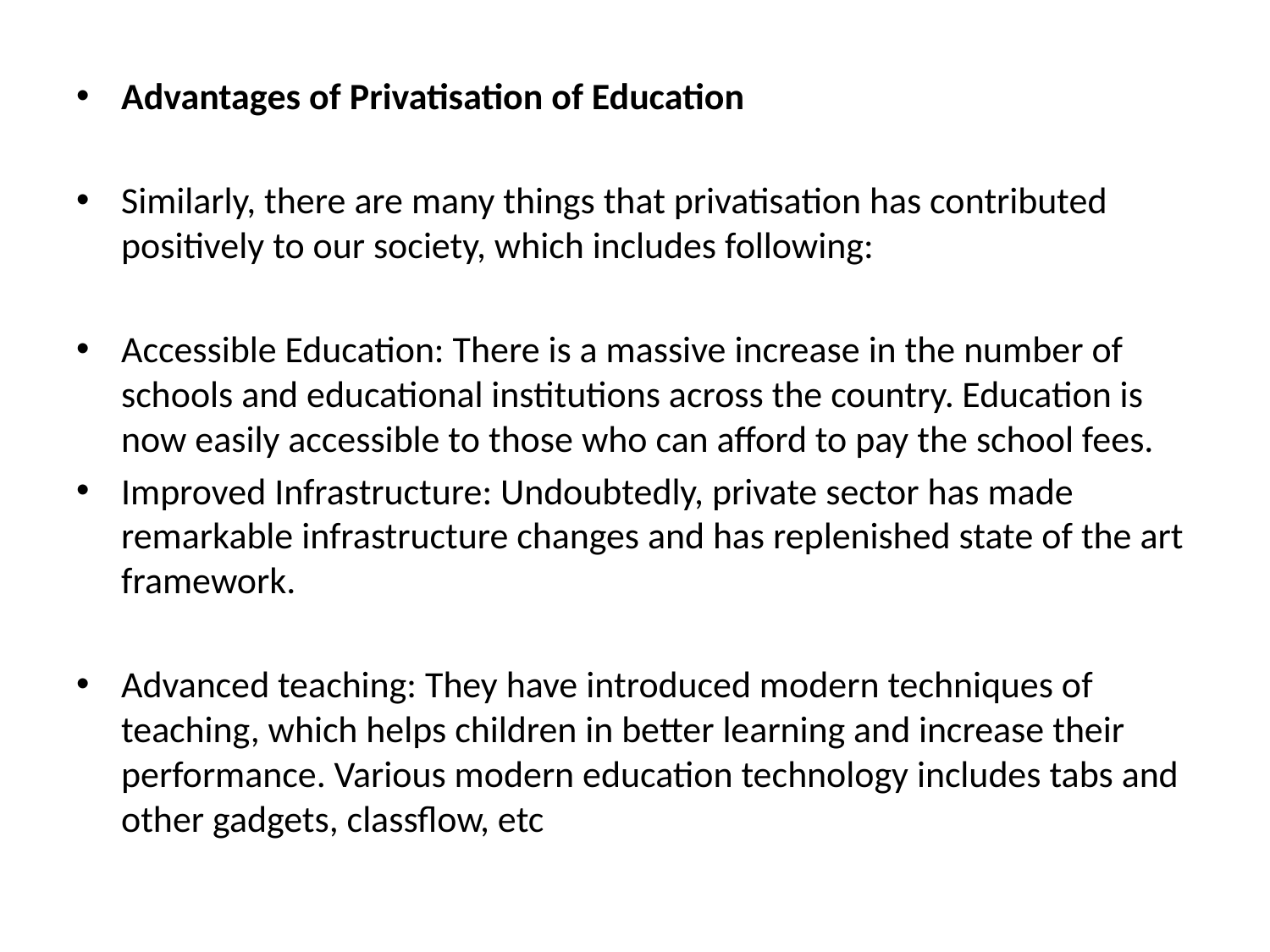

Advantages of Privatisation of Education

Similarly, there are many things that privatisation has contributed positively to our society, which includes following:

Accessible Education: There is a massive increase in the number of schools and educational institutions across the country. Education is now easily accessible to those who can afford to pay the school fees.
Improved Infrastructure: Undoubtedly, private sector has made remarkable infrastructure changes and has replenished state of the art framework.

Advanced teaching: They have introduced modern techniques of teaching, which helps children in better learning and increase their performance. Various modern education technology includes tabs and other gadgets, classflow, etc